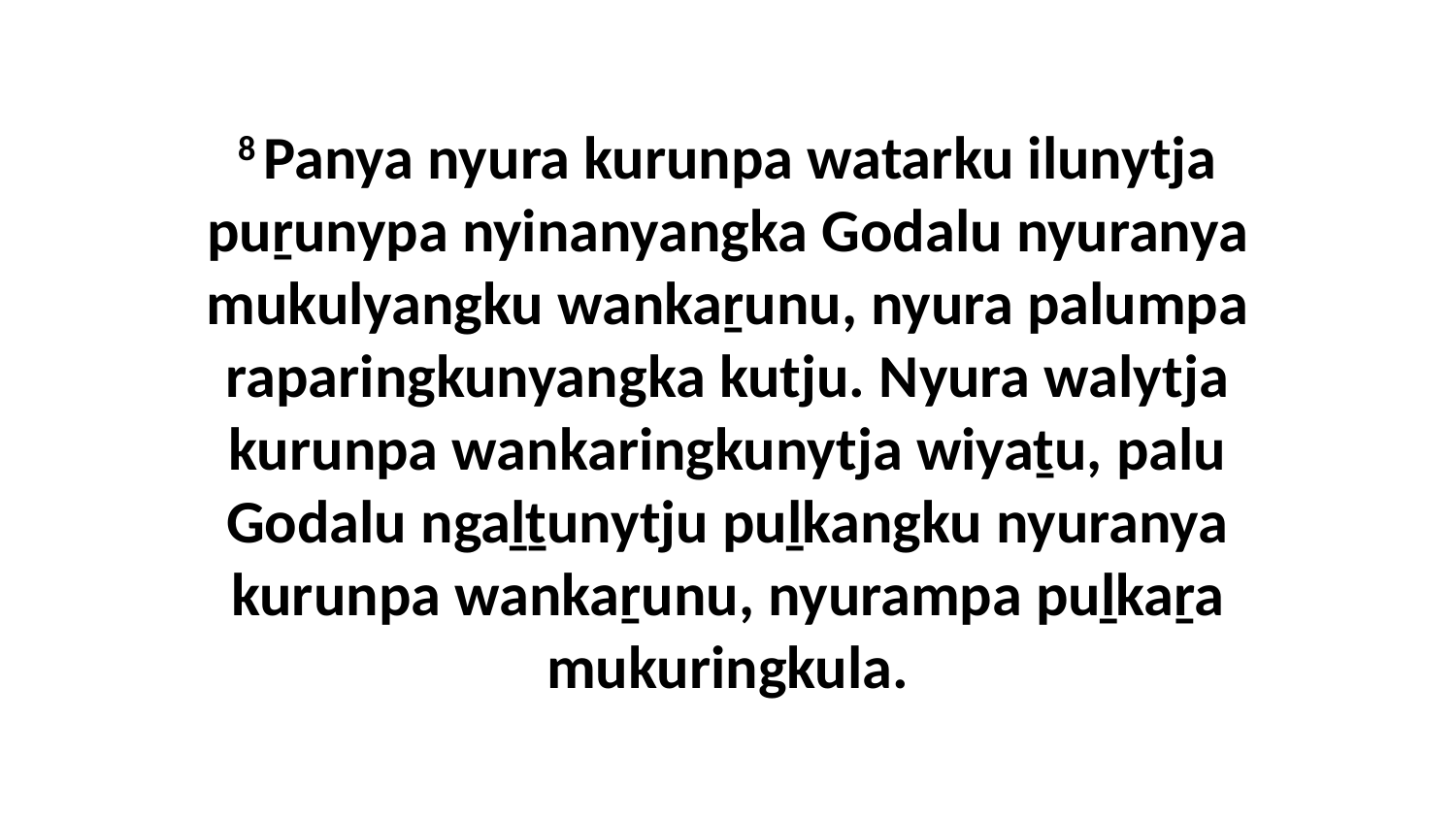

8 Panya nyura kurunpa watarku ilunytja puṟunypa nyinanyangka Godalu nyuranya mukulyangku wankaṟunu, nyura palumpa raparingkunyangka kutju. Nyura walytja kurunpa wankaringkunytja wiyaṯu, palu Godalu ngaḻṯunytju puḻkangku nyuranya kurunpa wankaṟunu, nyurampa puḻkaṟa mukuringkula.